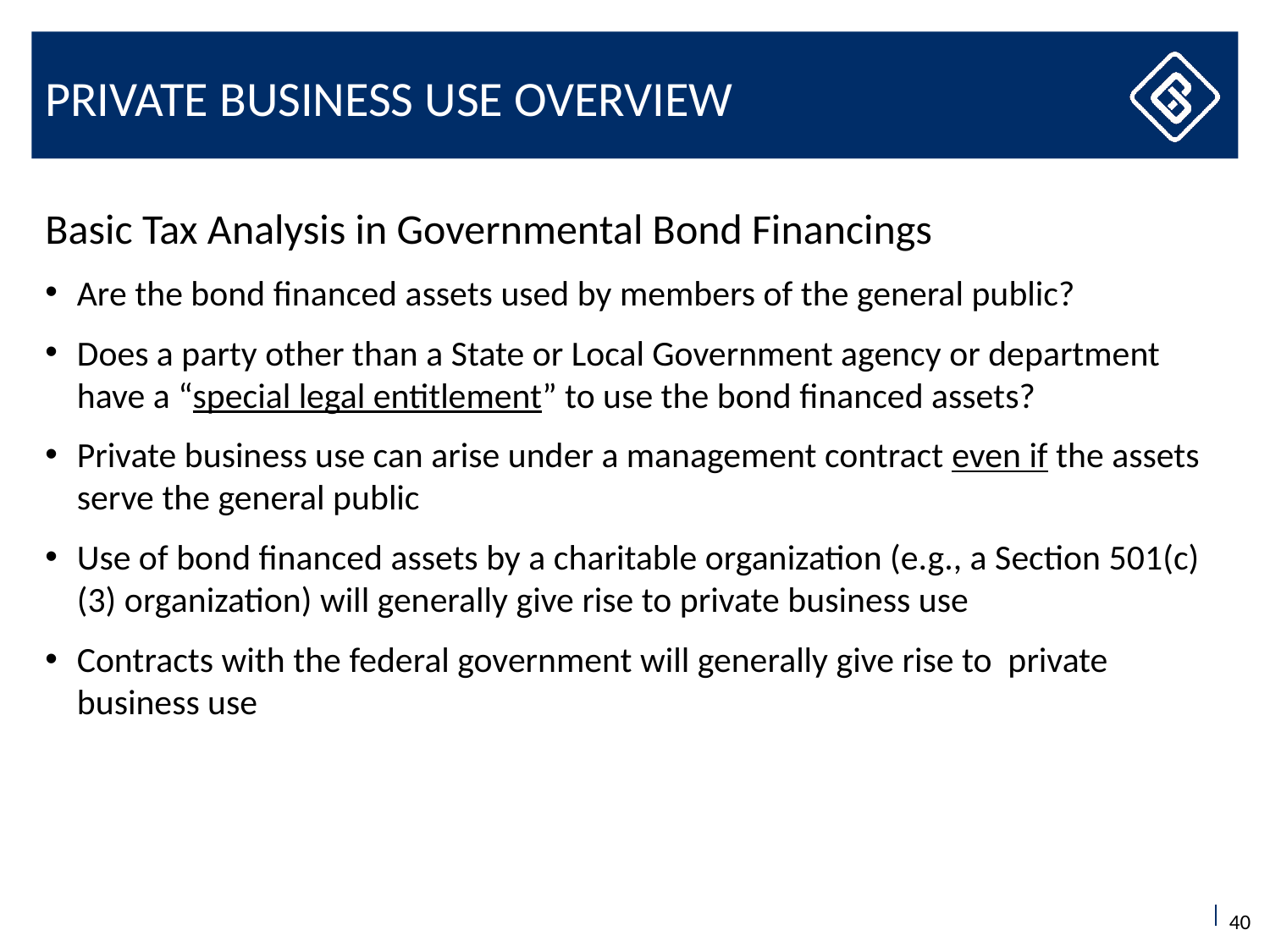

# Private Business Use Overview
Basic Tax Analysis in Governmental Bond Financings
Are the bond financed assets used by members of the general public?
Does a party other than a State or Local Government agency or department have a “special legal entitlement” to use the bond financed assets?
Private business use can arise under a management contract even if the assets serve the general public
Use of bond financed assets by a charitable organization (e.g., a Section 501(c)(3) organization) will generally give rise to private business use
Contracts with the federal government will generally give rise to  private business use

40